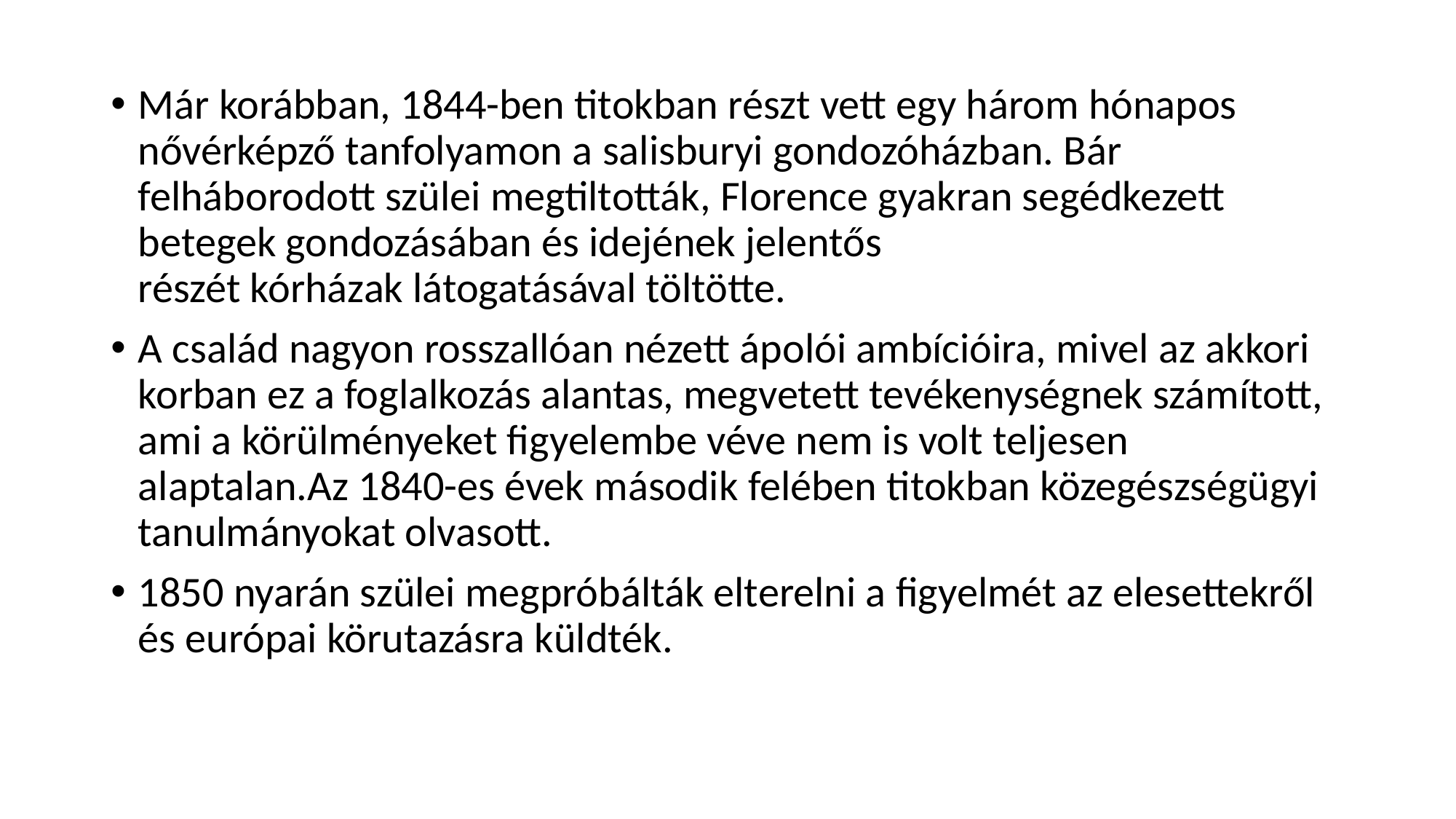

#
Már korábban, 1844-ben titokban részt vett egy három hónapos nővérképző tanfolyamon a salisburyi gondozóházban. Bár felháborodott szülei megtiltották, Florence gyakran segédkezett betegek gondozásában és idejének jelentős részét kórházak látogatásával töltötte.
A család nagyon rosszallóan nézett ápolói ambícióira, mivel az akkori korban ez a foglalkozás alantas, megvetett tevékenységnek számított, ami a körülményeket figyelembe véve nem is volt teljesen alaptalan.Az 1840-es évek második felében titokban közegészségügyi tanulmányokat olvasott.
1850 nyarán szülei megpróbálták elterelni a figyelmét az elesettekről és európai körutazásra küldték.